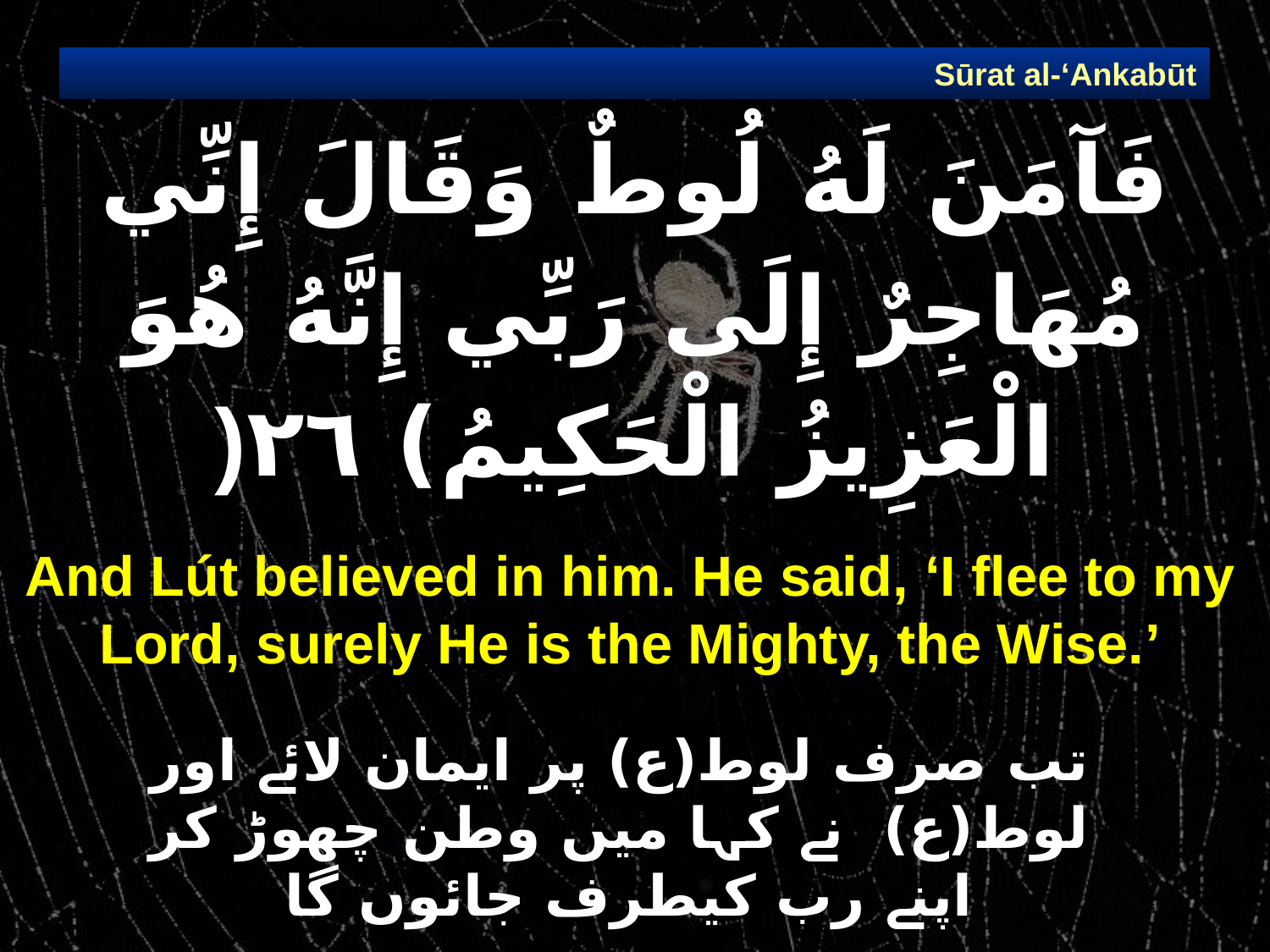

Sūrat al-‘Ankabūt
# فَآمَنَ لَهُ لُوطٌ وَقَالَ إِنِّي مُهَاجِرٌ إِلَى رَبِّي إِنَّهُ هُوَ الْعَزِيزُ الْحَكِيمُ) ٢٦(
And Lút believed in him. He said, ‘I flee to my Lord, surely He is the Mighty, the Wise.’
 تب صرف لوط(ع) پر ایمان لائے اور  لوط(ع)  نے کہا میں وطن چھوڑ کر اپنے رب کیطرف جائوں گا